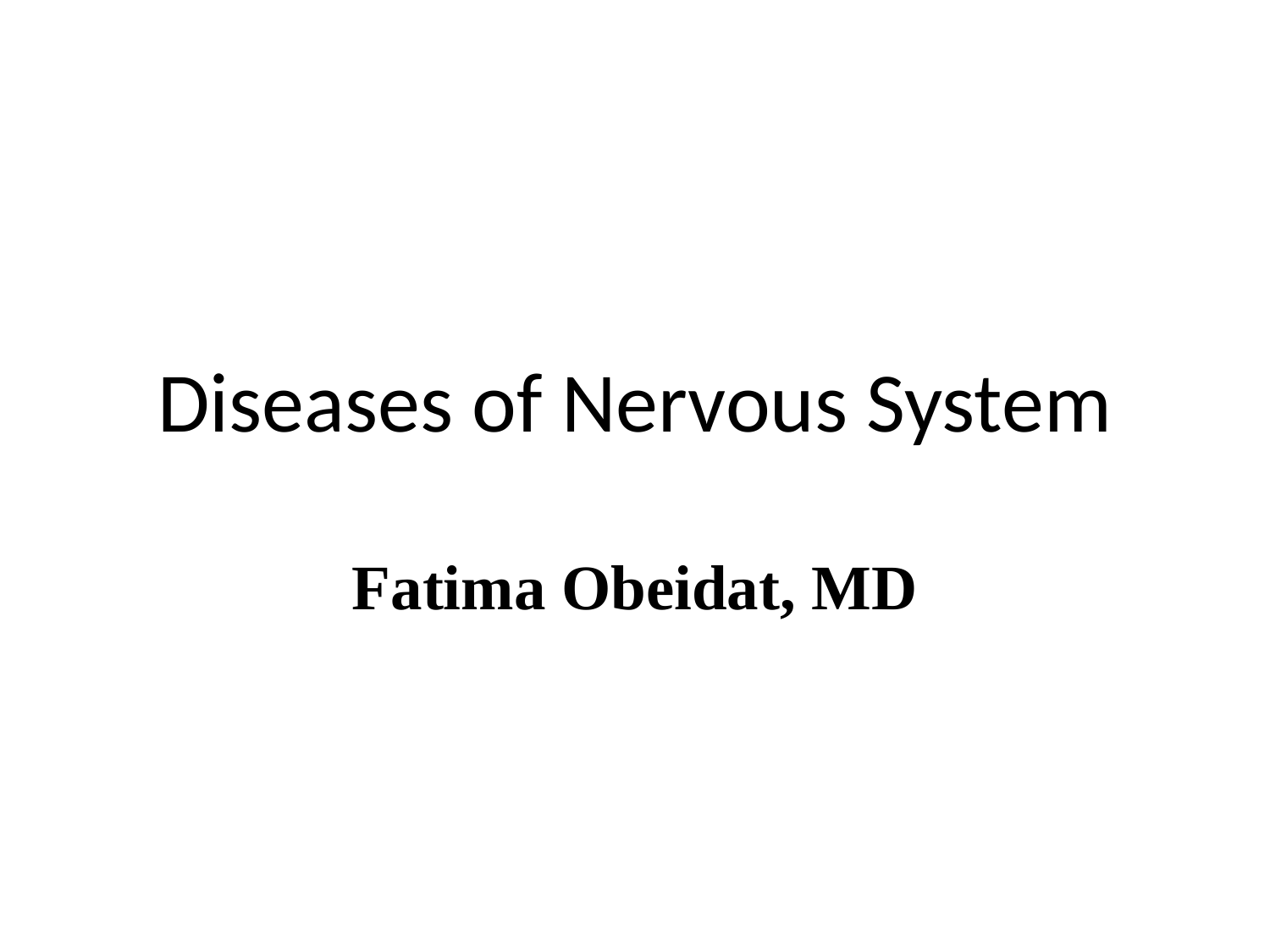

# Diseases of Nervous System
Fatima Obeidat, MD